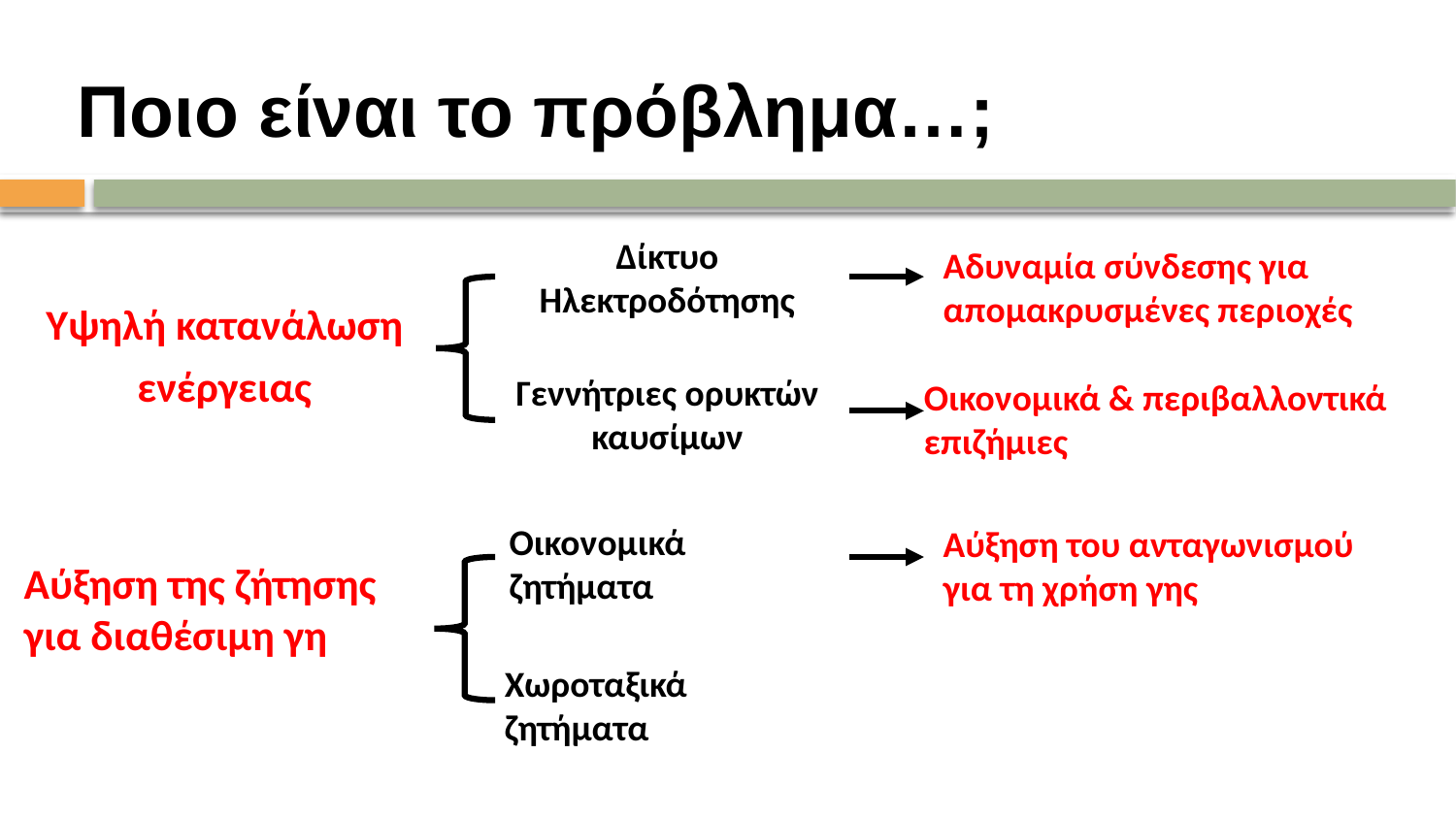

# Ποιο είναι το πρόβλημα…;
Δίκτυο Ηλεκτροδότησης
Αδυναμία σύνδεσης για απομακρυσμένες περιοχές

Υψηλή κατανάλωση ενέργειας
Γεννήτριες ορυκτών καυσίμων
Οικονομικά & περιβαλλοντικά επιζήμιες

Οικονομικά ζητήματα

Αύξηση του ανταγωνισμού για τη χρήση γης

Αύξηση της ζήτησης για διαθέσιμη γη

Χωροταξικά ζητήματα